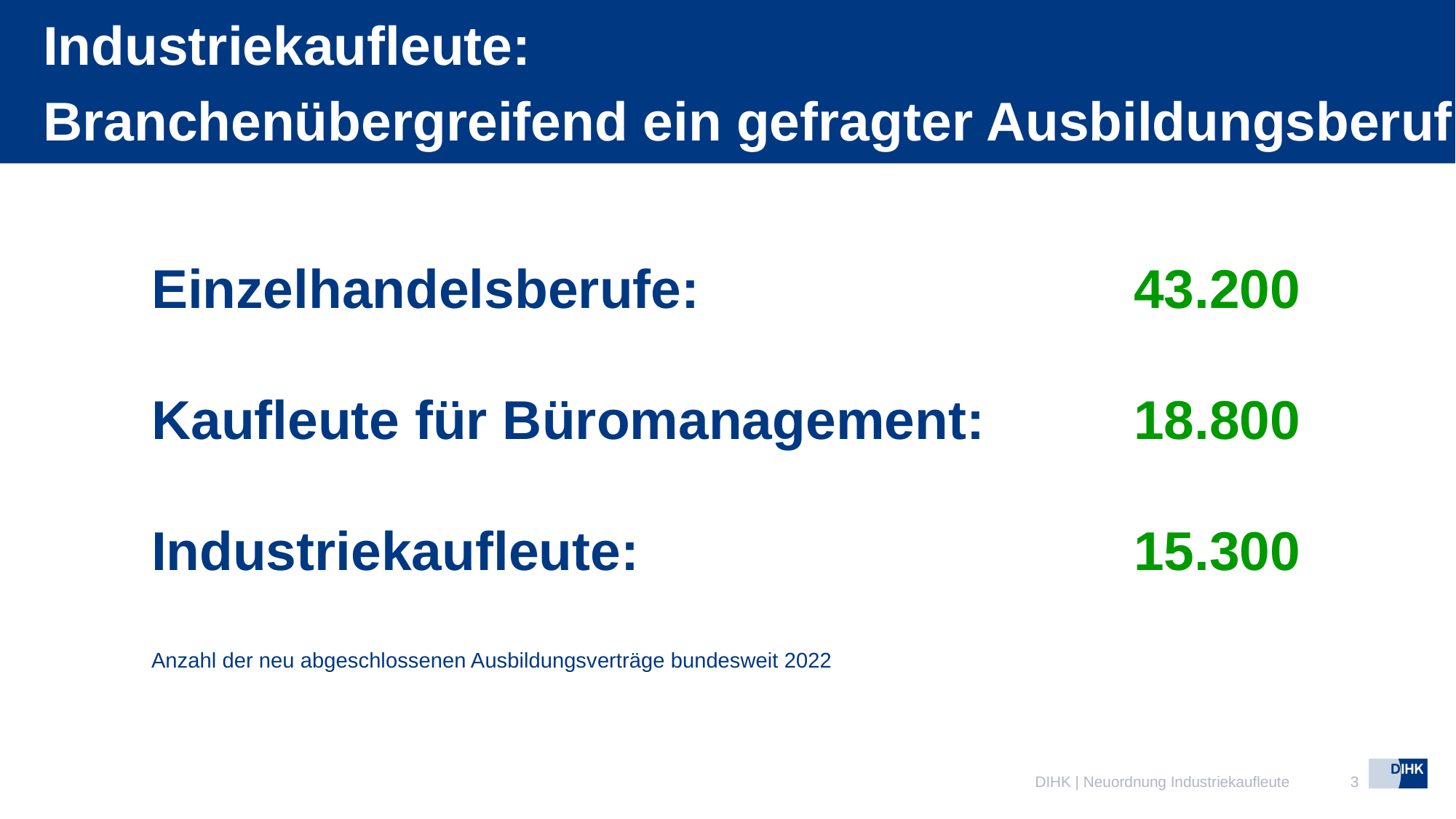

Industriekaufleute:
Branchenübergreifend ein gefragter Ausbildungsberuf
Einzelhandelsberufe:				43.200

Kaufleute für Büromanagement:		18.800

Industriekaufleute:					15.300

Anzahl der neu abgeschlossenen Ausbildungsverträge bundesweit 2022
DIHK | Neuordnung Industriekaufleute
3